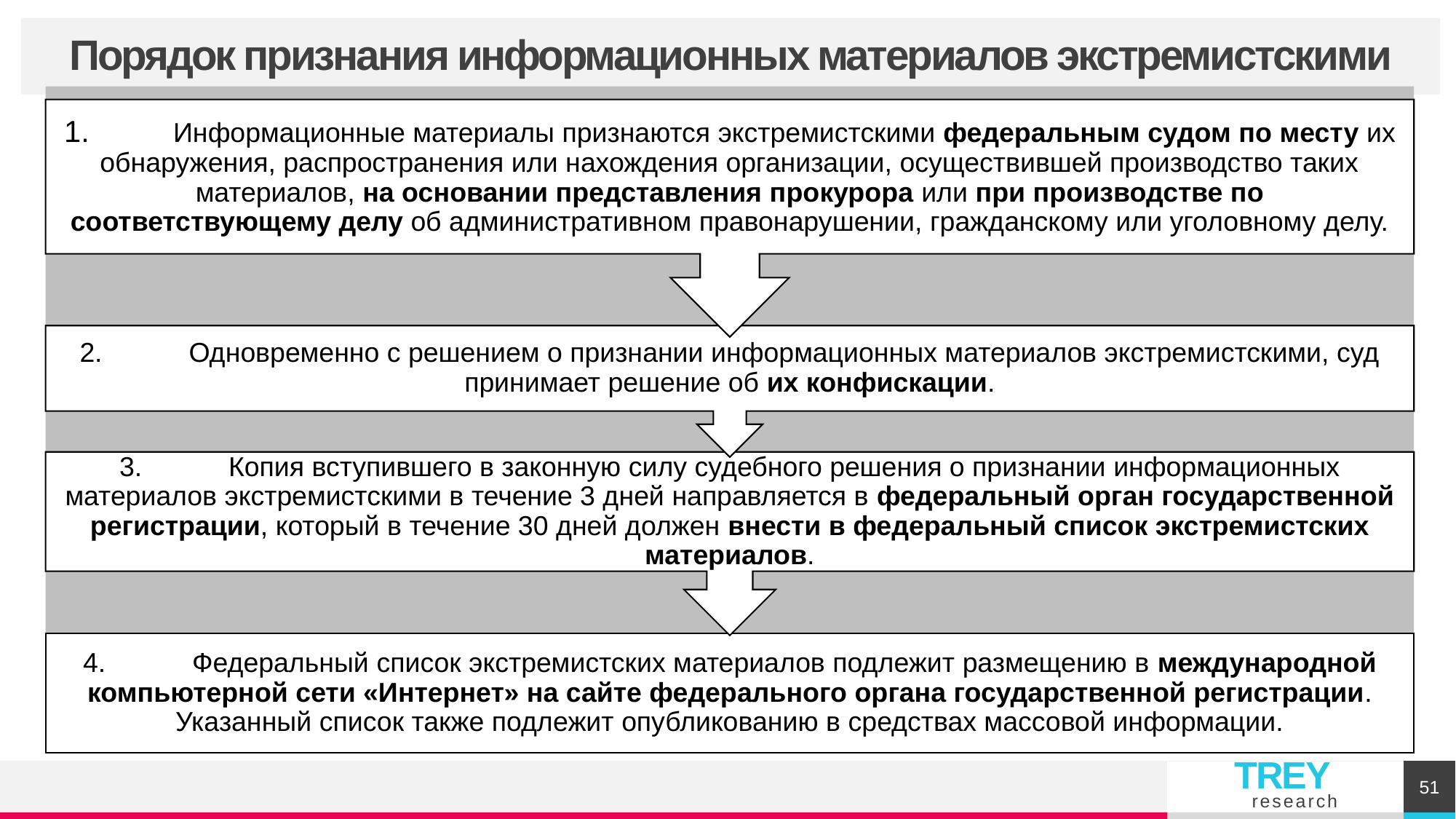

# Порядок признания информационных материалов экстремистскими
4.	Федеральный список экстремистских материалов подлежит размещению в международной компьютерной сети «Интернет» на сайте федерального органа государственной регистрации. Указанный список также подлежит опубликованию в средствах массовой информации.
3.	Копия вступившего в законную силу судебного решения о признании информационных материалов экстремистскими в течение 3 дней направляется в федеральный орган государственной регистрации, который в течение 30 дней должен внести в федеральный список экстремистских материалов.
2.	Одновременно с решением о признании информационных материалов экстремистскими, суд принимает решение об их конфискации.
1.	Информационные материалы признаются экстремистскими федеральным судом по месту их обнаружения, распространения или нахождения организации, осуществившей производство таких материалов, на основании представления прокурора или при производстве по соответствующему делу об административном правонарушении, гражданскому или уголовному делу.
51